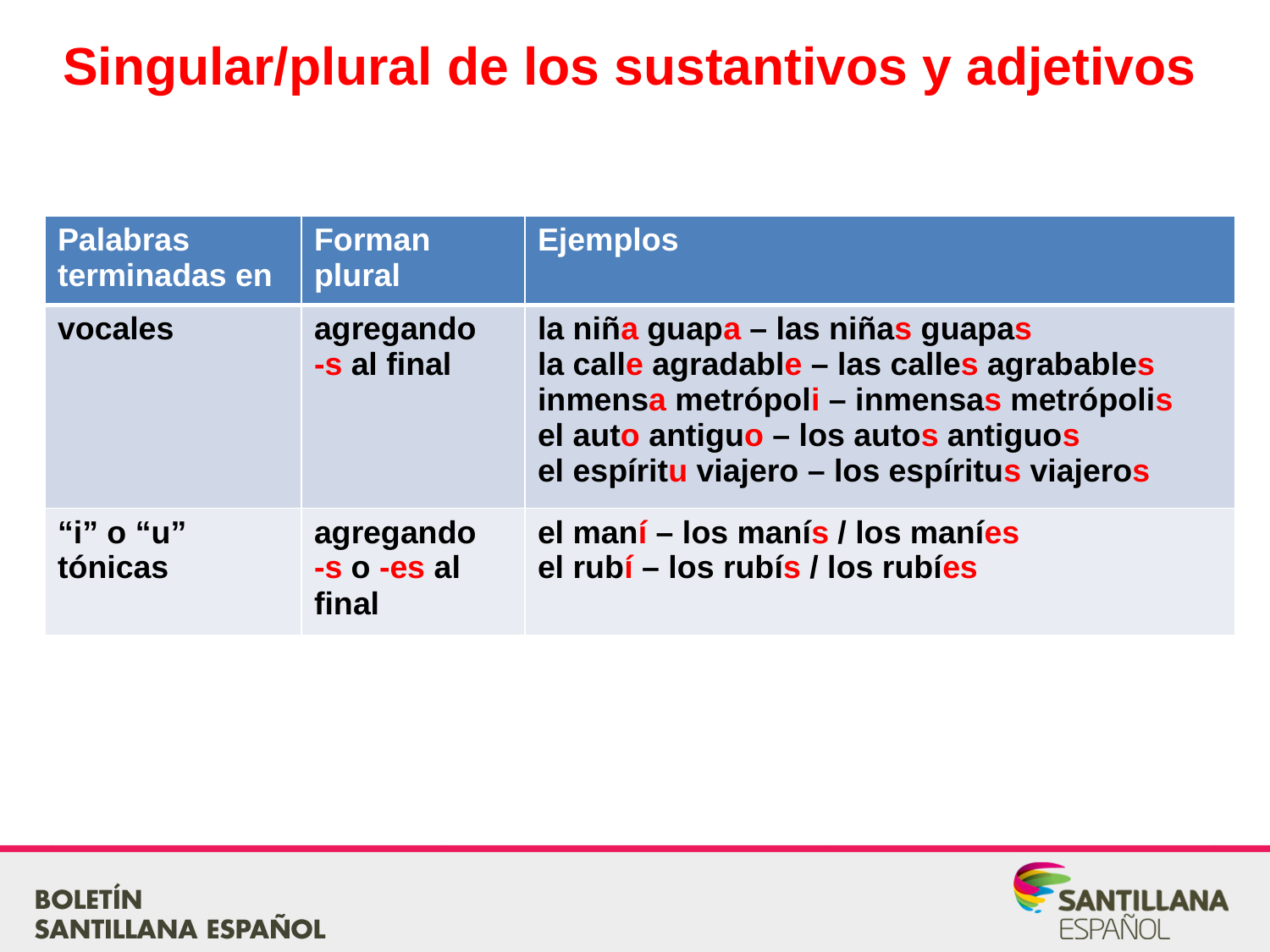

Singular/plural de los sustantivos y adjetivos
| Palabras terminadas en | Forman plural | Ejemplos |
| --- | --- | --- |
| vocales | agregando -s al final | la niña guapa – las niñas guapas la calle agradable – las calles agrabables inmensa metrópoli – inmensas metrópolis el auto antiguo – los autos antiguos el espíritu viajero – los espíritus viajeros |
| “i” o “u” tónicas | agregando -s o -es al final | el maní – los manís / los maníes el rubí – los rubís / los rubíes |